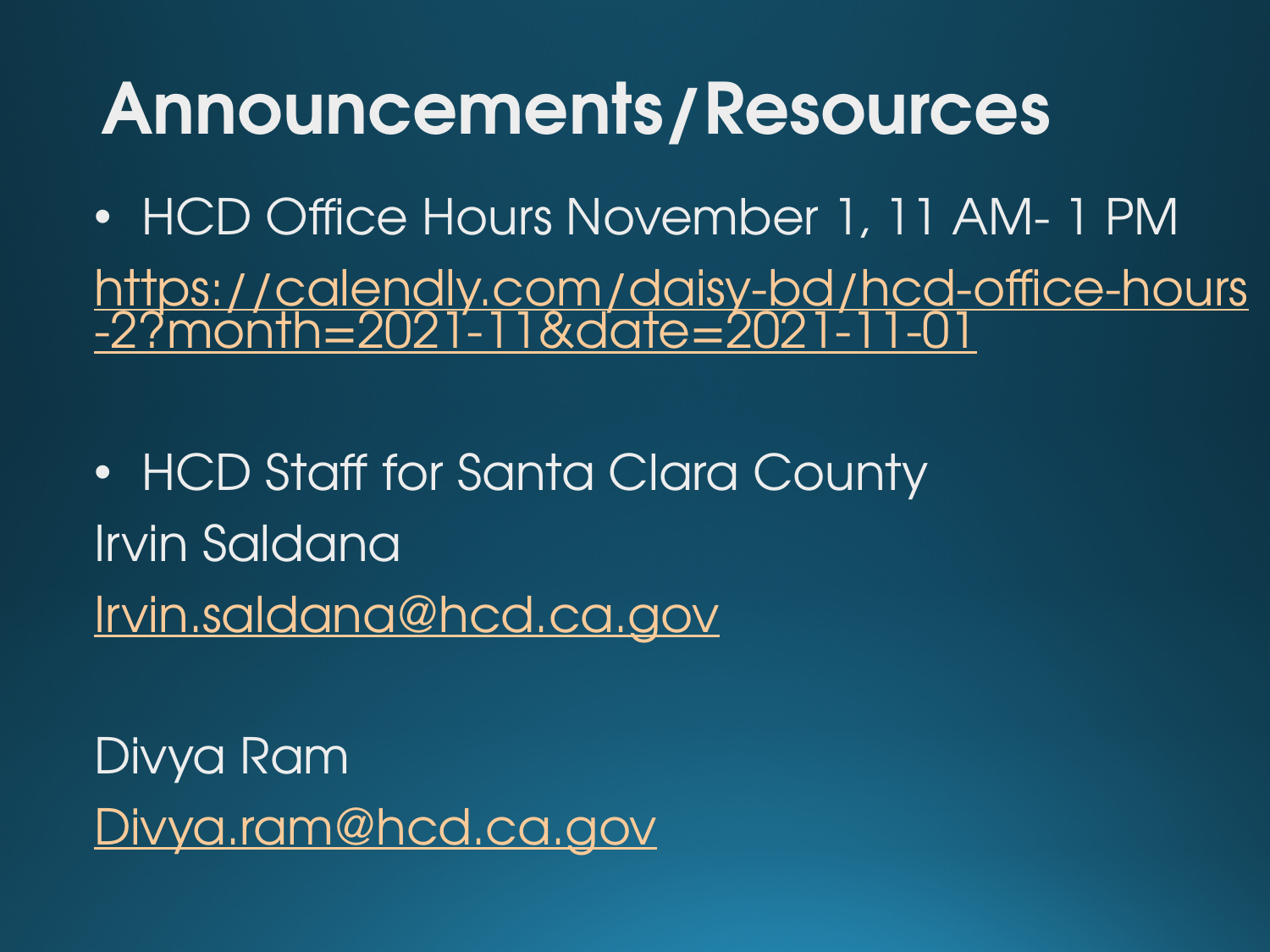

# Announcements/Resources
HCD Office Hours November 1, 11 AM- 1 PM
https://calendly.com/daisy-bd/hcd-office-hours-2?month=2021-11&date=2021-11-01

HCD Staff for Santa Clara County
Irvin Saldana
Irvin.saldana@hcd.ca.gov

Divya Ram
Divya.ram@hcd.ca.gov

HCD Staff

Balancing Act
Other?